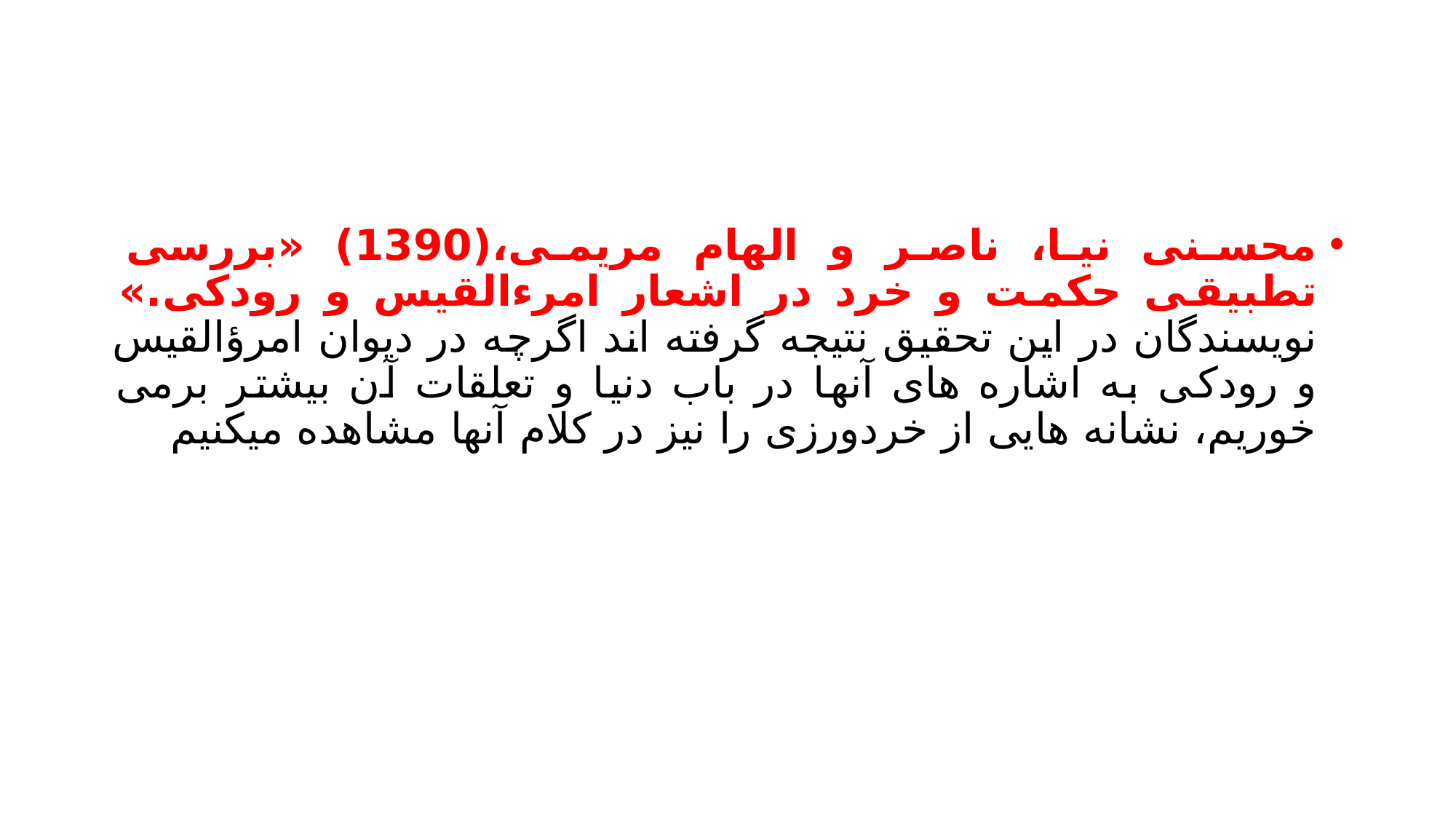

#
محسنی نیا، ناصر و الهام مریمی،(1390) «بررسی تطبیقی حکمت و خرد در اشعار امرءالقیس و رودکی.» نویسندگان در این تحقیق نتیجه گرفته اند اگرچه در دیوان امرؤالقیس و رودکی به اشاره های آنها در باب دنیا و تعلقات آن بیشتر برمی خوریم، نشانه هایی از خردورزی را نیز در کلام آنها مشاهده میکنیم